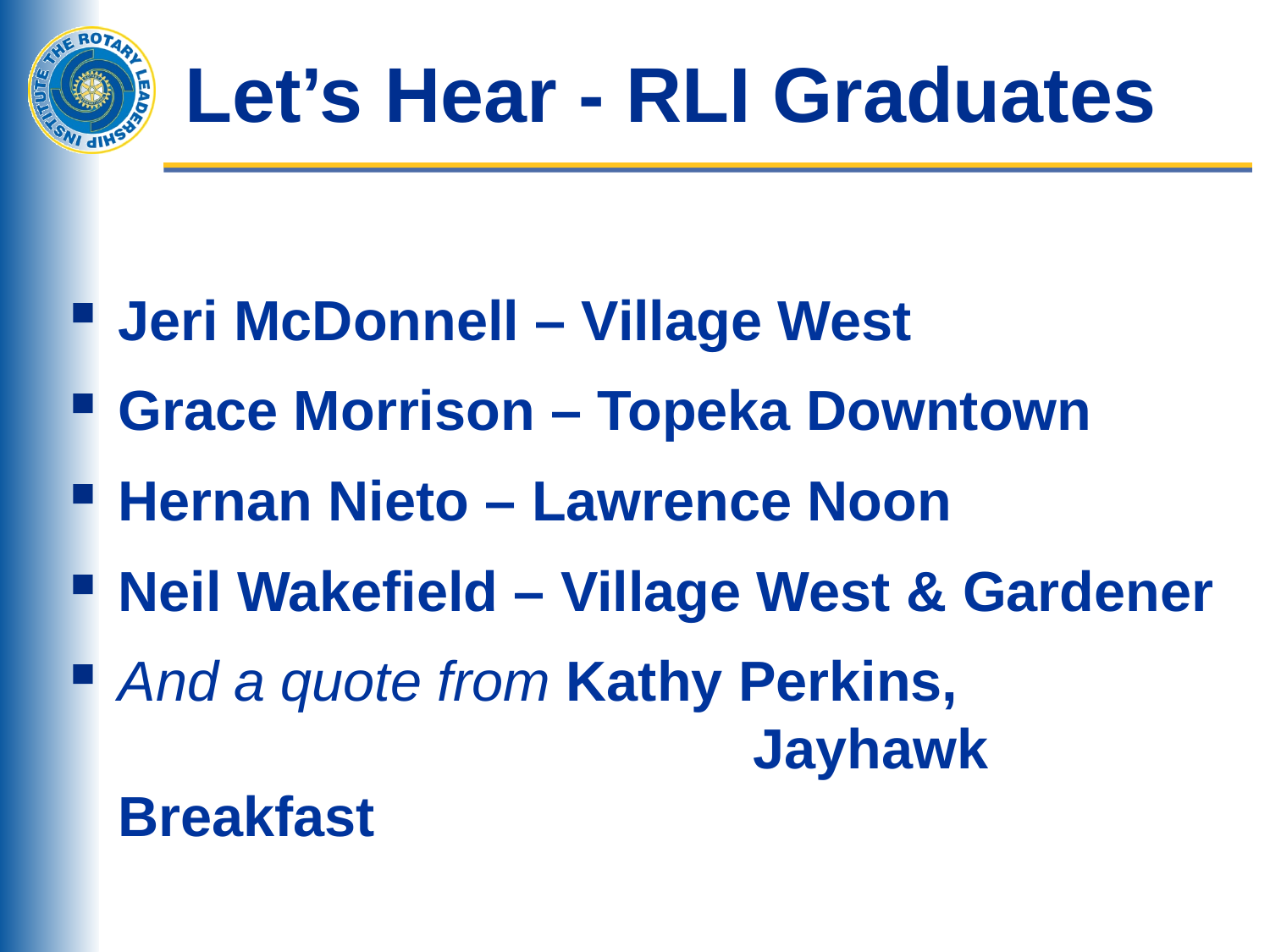

# Let’s Hear - RLI Graduates

Jeri McDonnell – Village West
Grace Morrison – Topeka Downtown
Hernan Nieto – Lawrence Noon
Neil Wakefield – Village West & Gardener
And a quote from Kathy Perkins, 							Jayhawk Breakfast